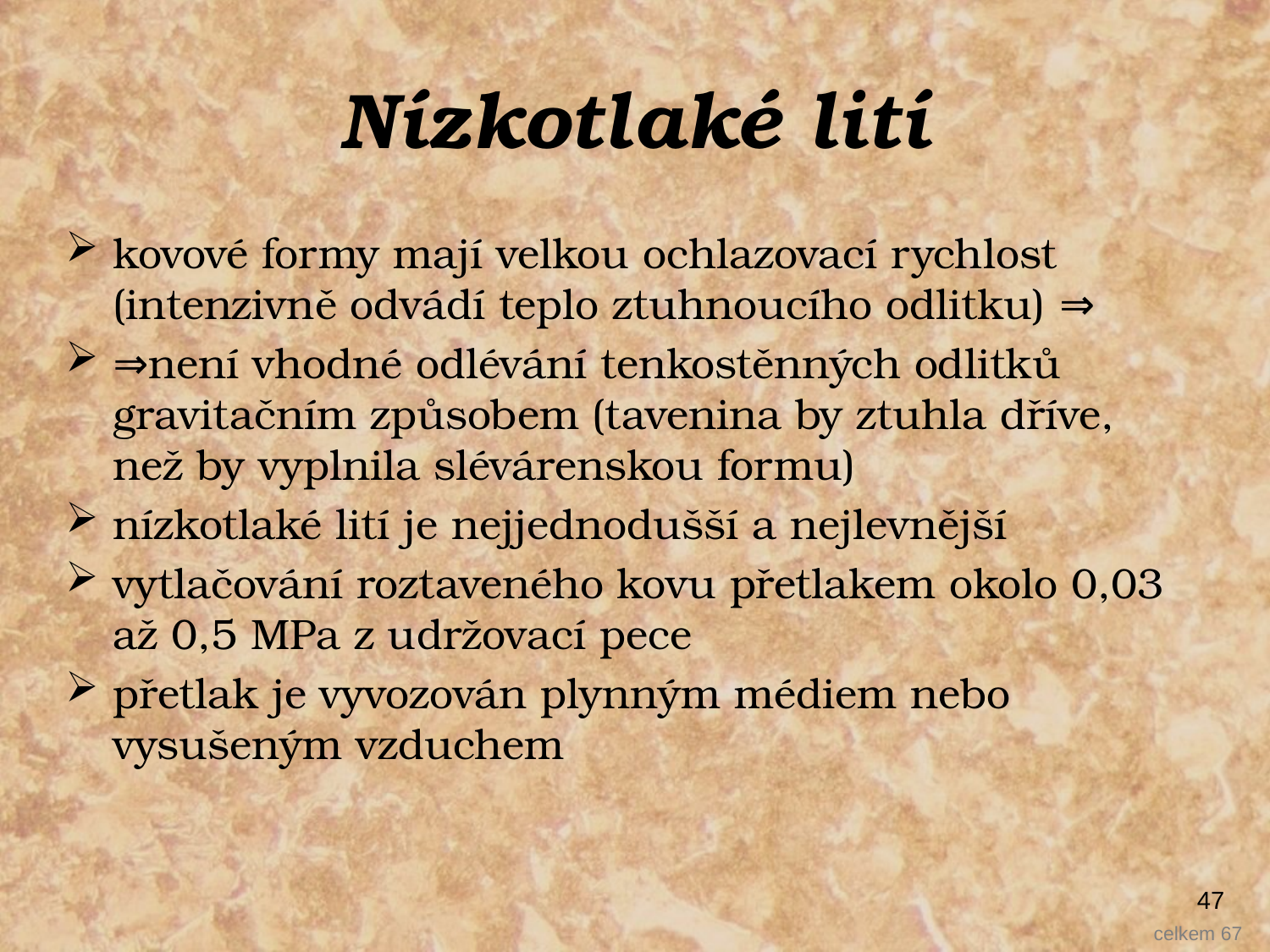

# Nízkotlaké lití
kovové formy mají velkou ochlazovací rychlost (intenzivně odvádí teplo ztuhnoucího odlitku) ⇒
⇒není vhodné odlévání tenkostěnných odlitků gravitačním způsobem (tavenina by ztuhla dříve, než by vyplnila slévárenskou formu)
nízkotlaké lití je nejjednodušší a nejlevnější
vytlačování roztaveného kovu přetlakem okolo 0,03 až 0,5 MPa z udržovací pece
přetlak je vyvozován plynným médiem nebo vysušeným vzduchem
47